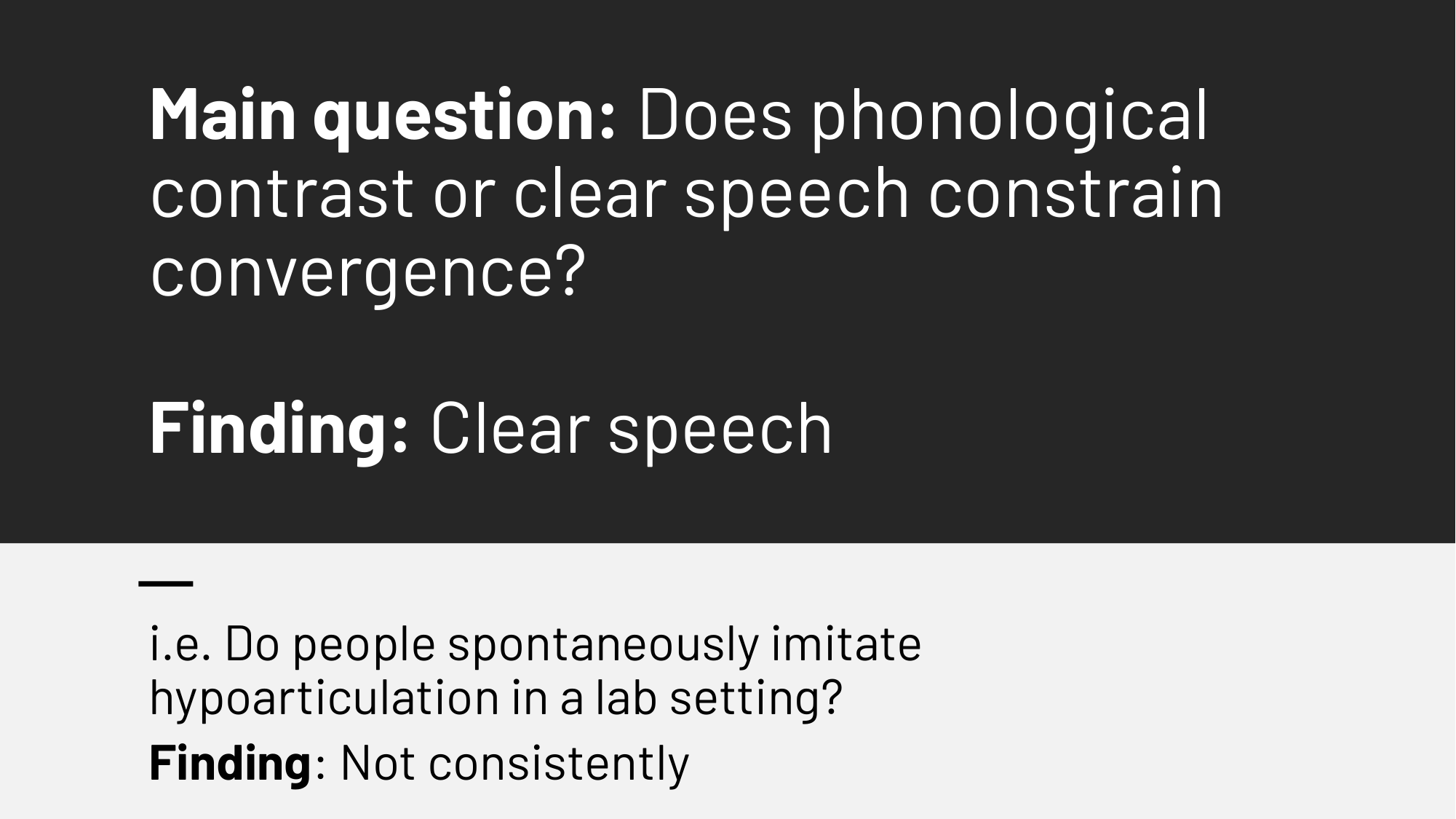

# Main question: Does phonological contrast or clear speech constrain convergence? Finding: Clear speech

i.e. Do people spontaneously imitate hypoarticulation in a lab setting?
Finding: Not consistently